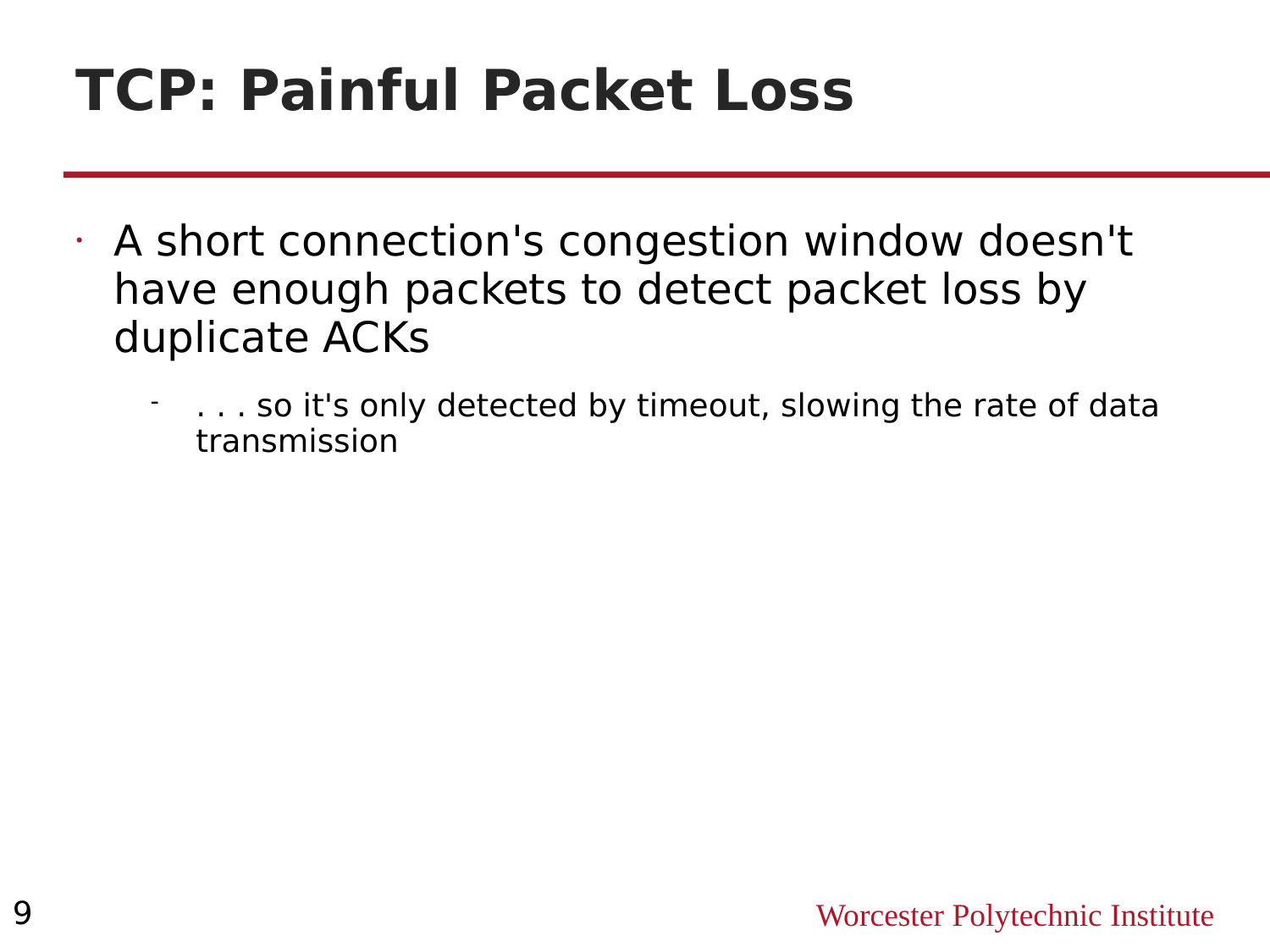

TCP: Painful Packet Loss
A short connection's congestion window doesn't have enough packets to detect packet loss by duplicate ACKs
. . . so it's only detected by timeout, slowing the rate of data transmission
9